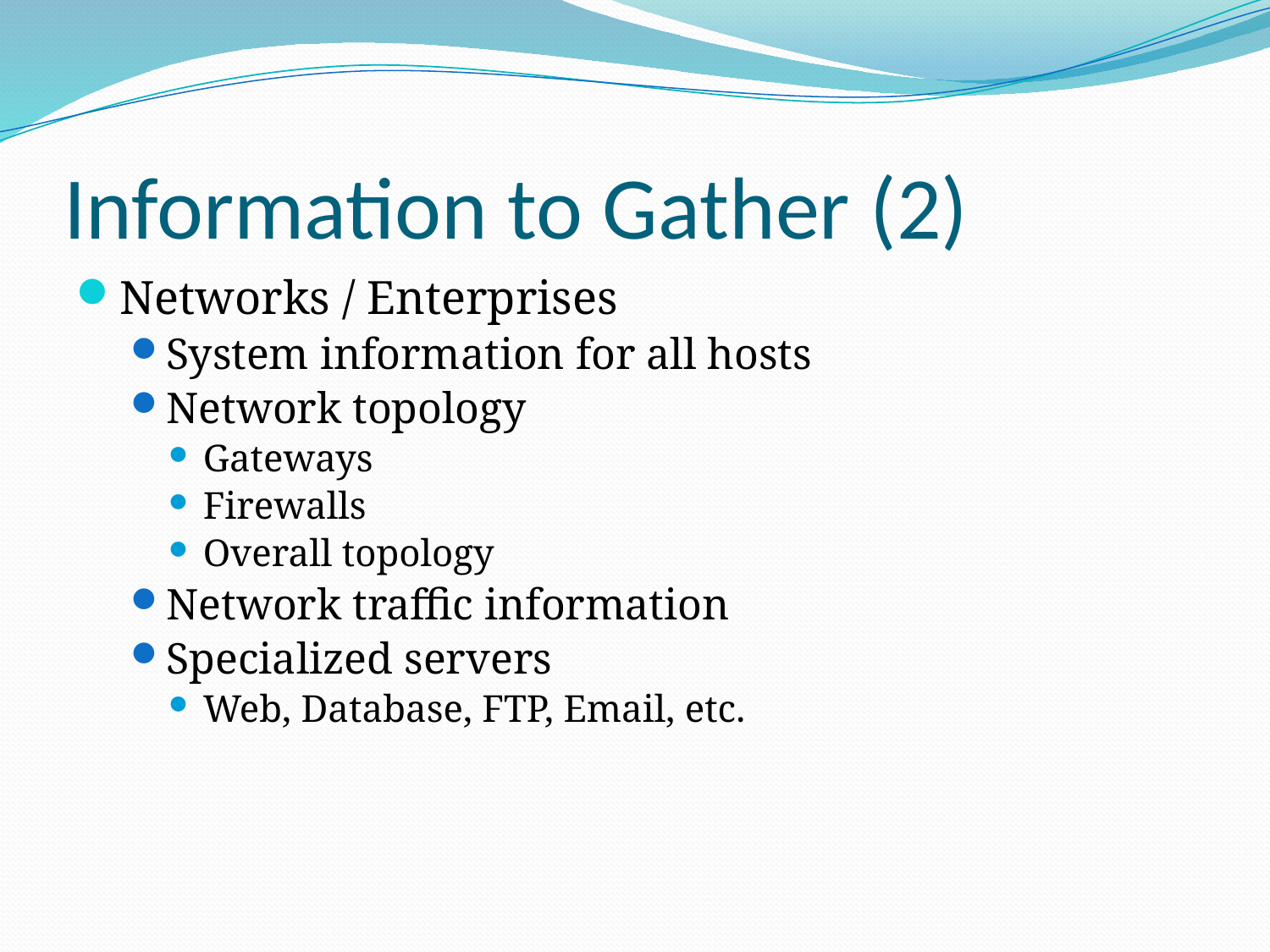

# Information to Gather (2)
Networks / Enterprises
System information for all hosts
Network topology
Gateways
Firewalls
Overall topology
Network traffic information
Specialized servers
Web, Database, FTP, Email, etc.